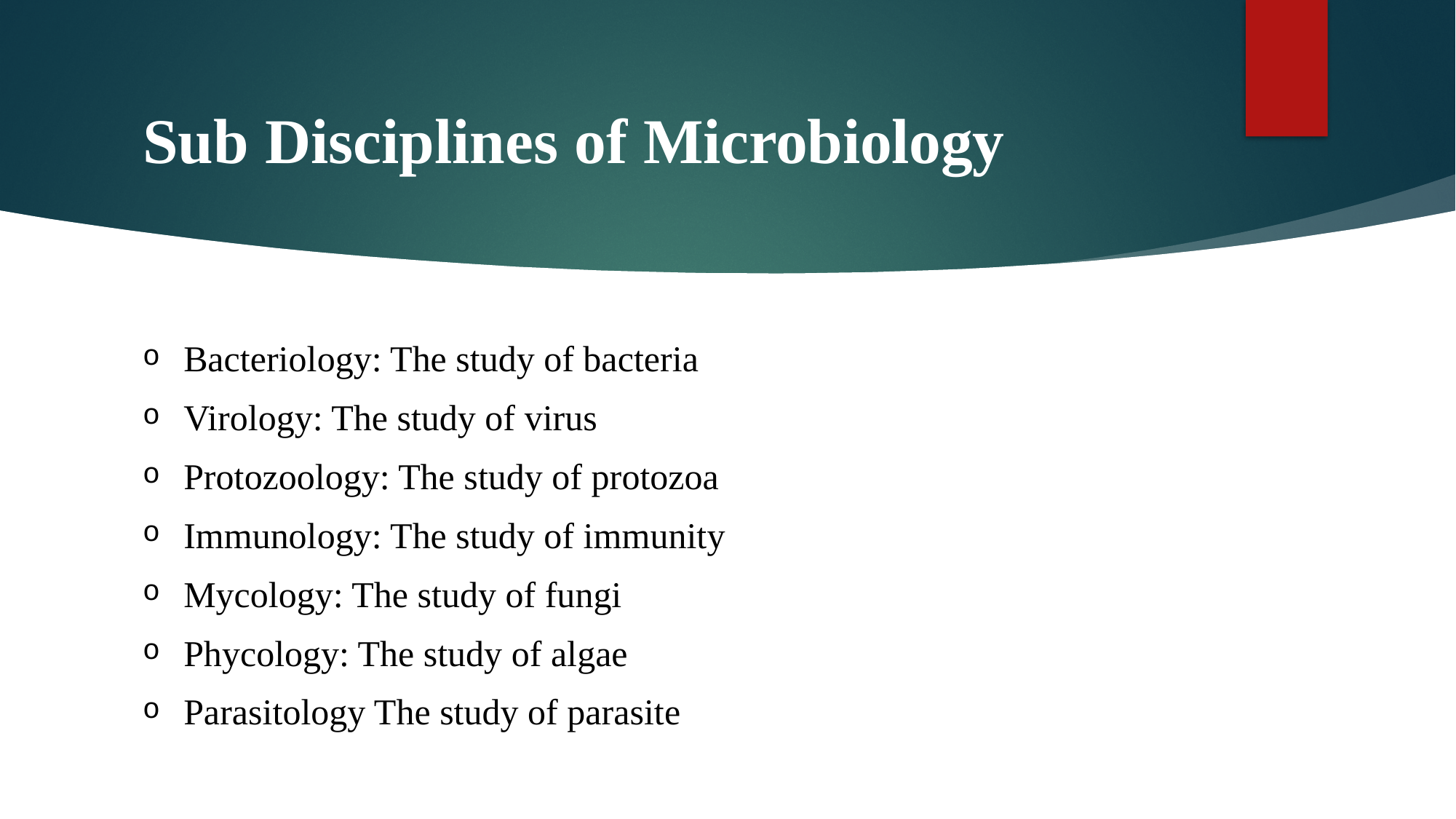

# Sub Disciplines of Microbiology

Bacteriology: The study of bacteria
Virology: The study of virus
Protozoology: The study of protozoa
Immunology: The study of immunity
Mycology: The study of fungi
Phycology: The study of algae
Parasitology The study of parasite